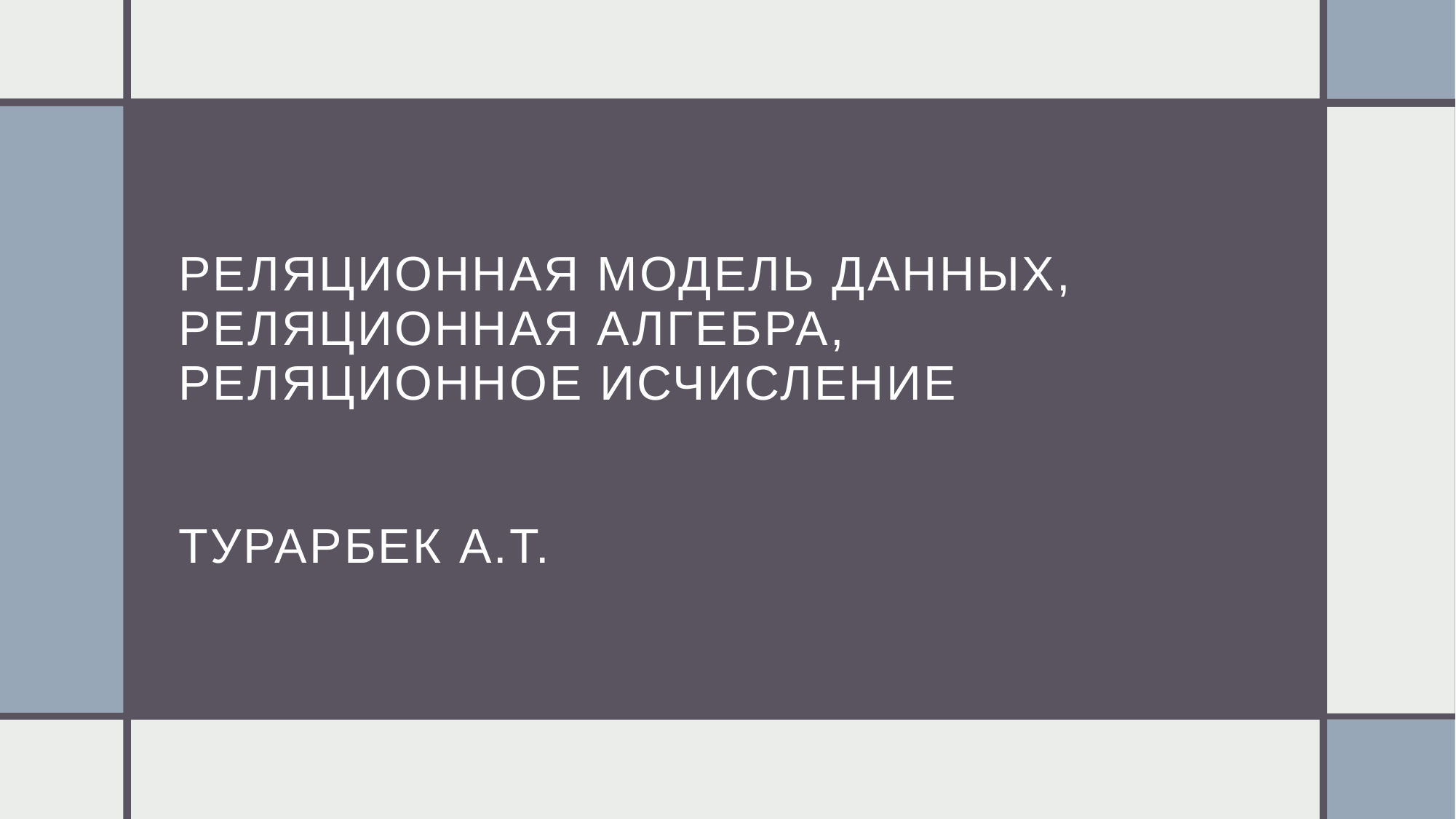

# Реляционная модель данных, реляционная алгебра, реляционное исчисление Турарбек А.Т.